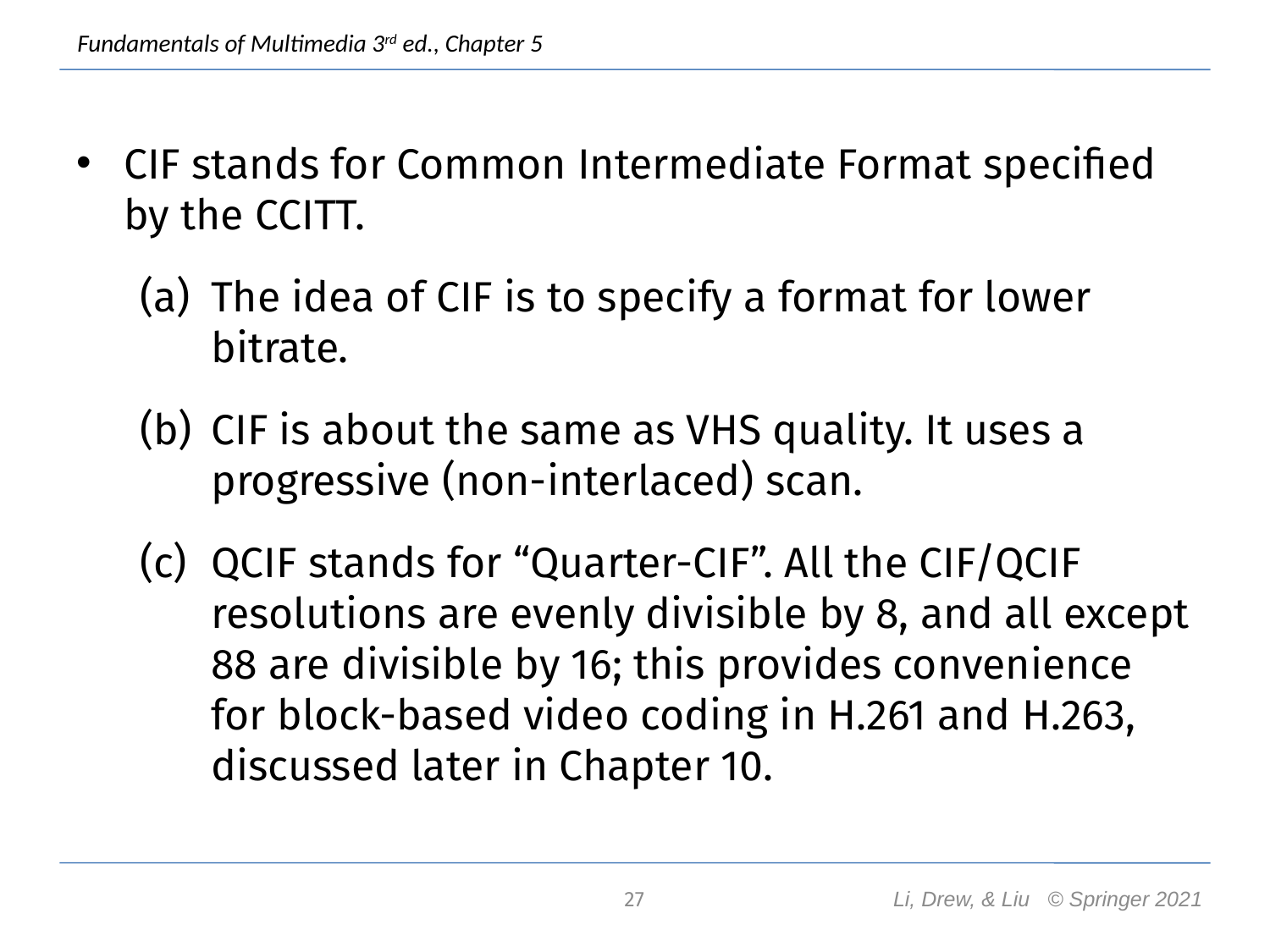

CIF stands for Common Intermediate Format specified by the CCITT.
The idea of CIF is to specify a format for lower bitrate.
CIF is about the same as VHS quality. It uses a progressive (non-interlaced) scan.
QCIF stands for “Quarter-CIF”. All the CIF/QCIF resolutions are evenly divisible by 8, and all except 88 are divisible by 16; this provides convenience for block-based video coding in H.261 and H.263, discussed later in Chapter 10.
27
Li, Drew, & Liu   © Springer 2021